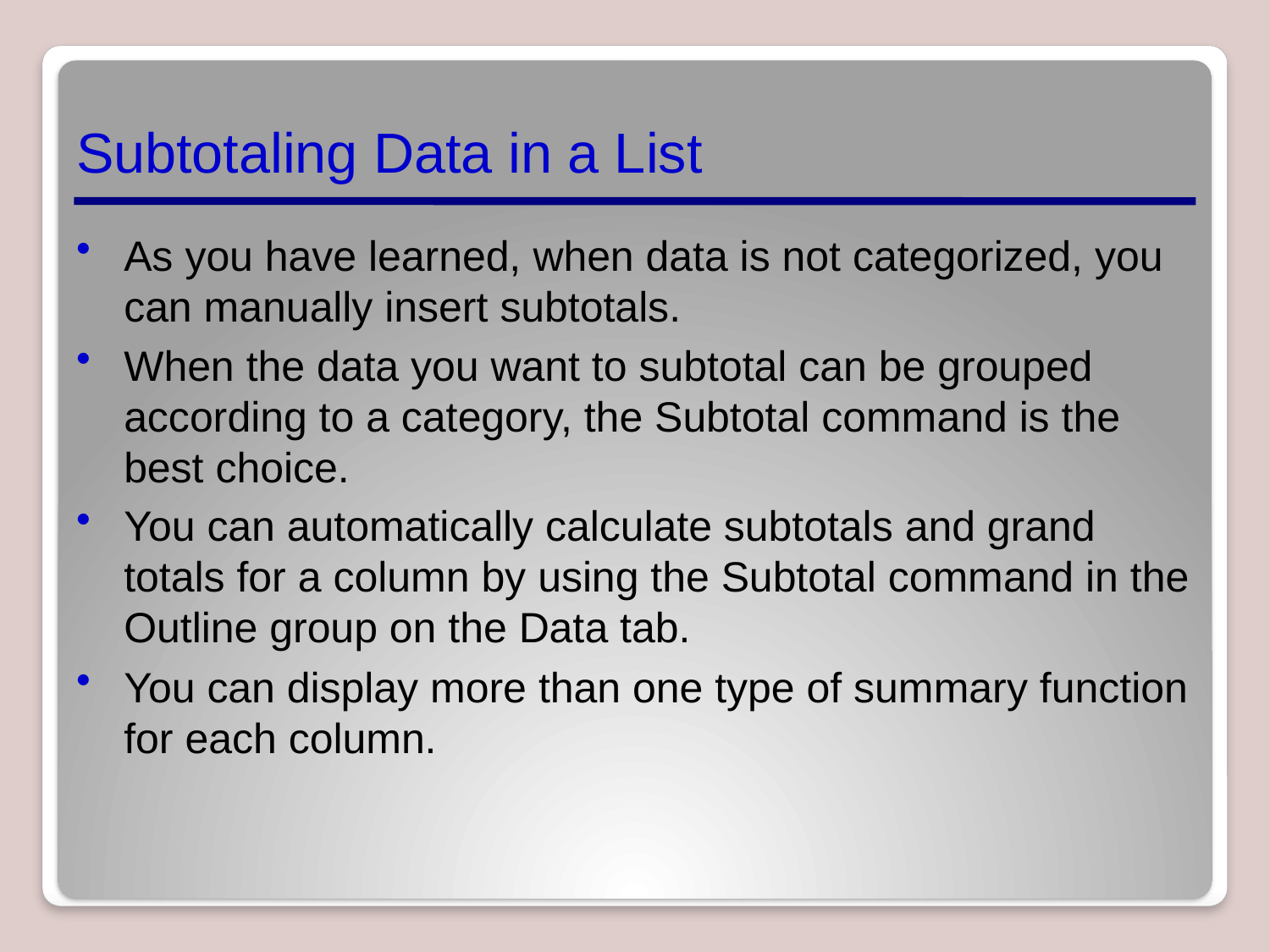

# Subtotaling Data in a List
As you have learned, when data is not categorized, you can manually insert subtotals.
When the data you want to subtotal can be grouped according to a category, the Subtotal command is the best choice.
You can automatically calculate subtotals and grand totals for a column by using the Subtotal command in the Outline group on the Data tab.
You can display more than one type of summary function for each column.